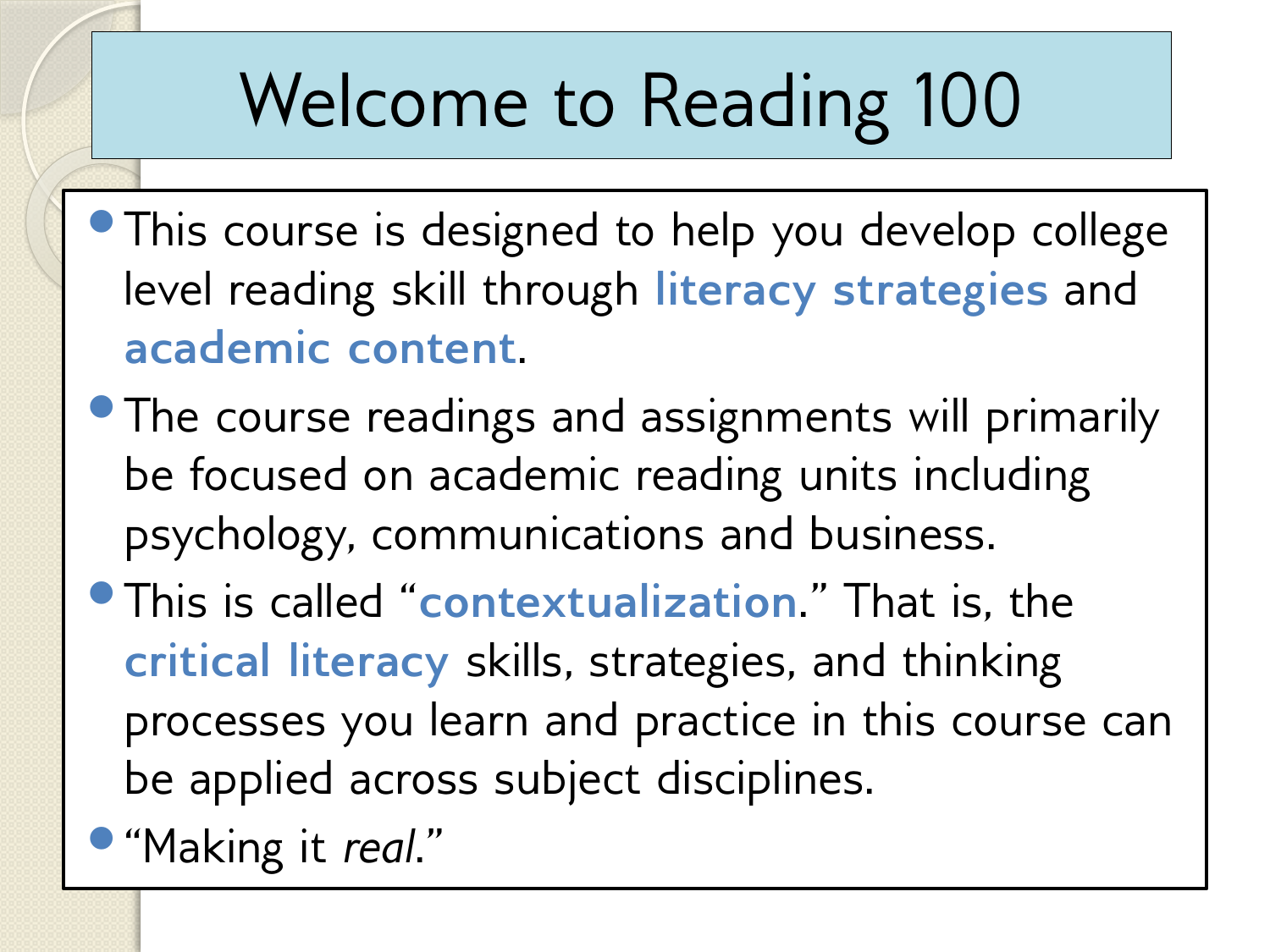

Welcome to Reading 100
This course is designed to help you develop college level reading skill through literacy strategies and academic content.
The course readings and assignments will primarily be focused on academic reading units including psychology, communications and business.
This is called “contextualization.” That is, the critical literacy skills, strategies, and thinking processes you learn and practice in this course can be applied across subject disciplines.
“Making it real.”